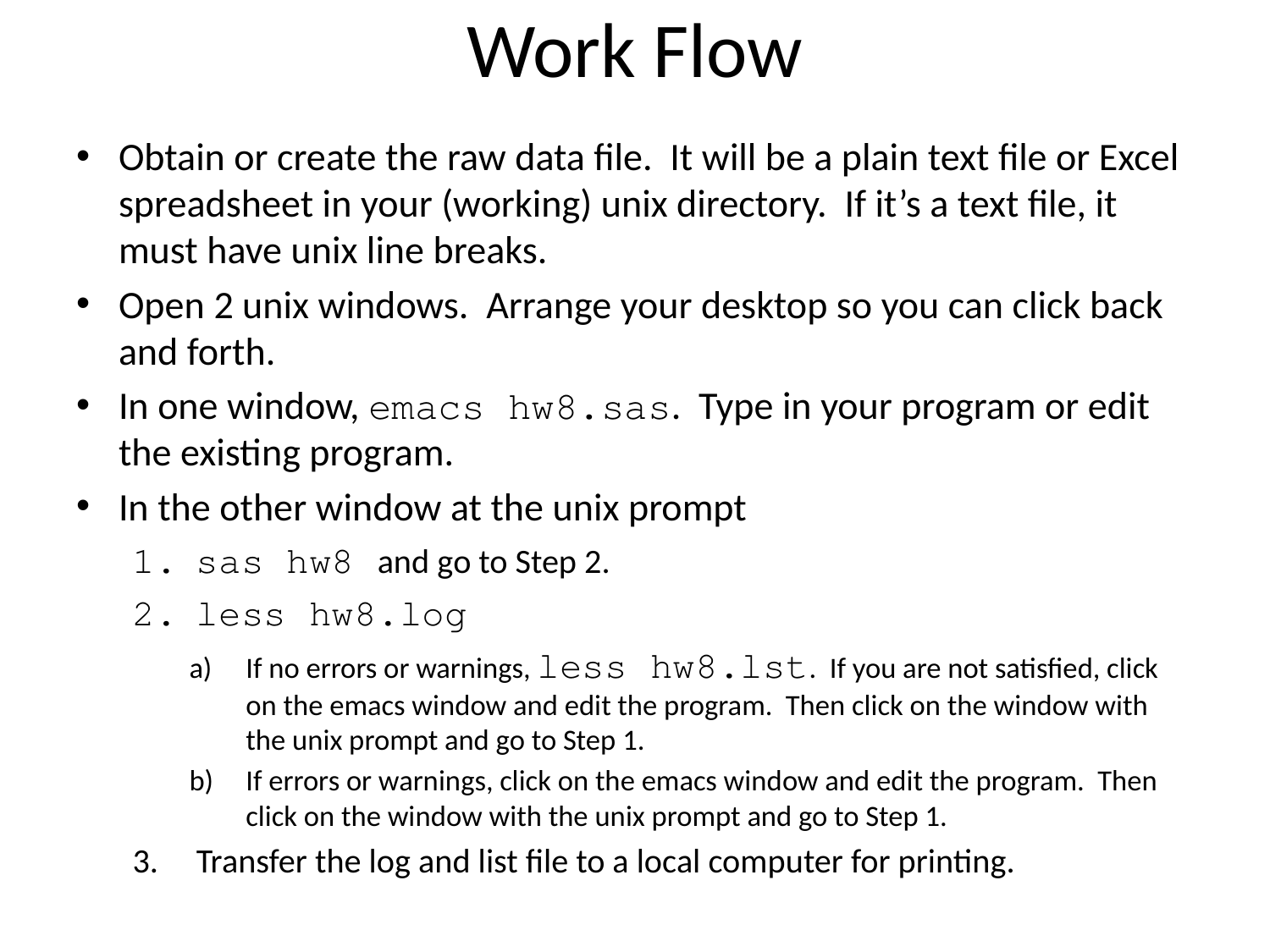

# Work Flow
Obtain or create the raw data file.  It will be a plain text file or Excel spreadsheet in your (working) unix directory.  If it’s a text file, it must have unix line breaks.
Open 2 unix windows.  Arrange your desktop so you can click back and forth.
In one window, emacs hw8.sas.  Type in your program or edit the existing program.
In the other window at the unix prompt
sas hw8 and go to Step 2.
less hw8.log
If no errors or warnings, less hw8.lst.  If you are not satisfied, click on the emacs window and edit the program.  Then click on the window with the unix prompt and go to Step 1.
If errors or warnings, click on the emacs window and edit the program.  Then click on the window with the unix prompt and go to Step 1.
Transfer the log and list file to a local computer for printing.